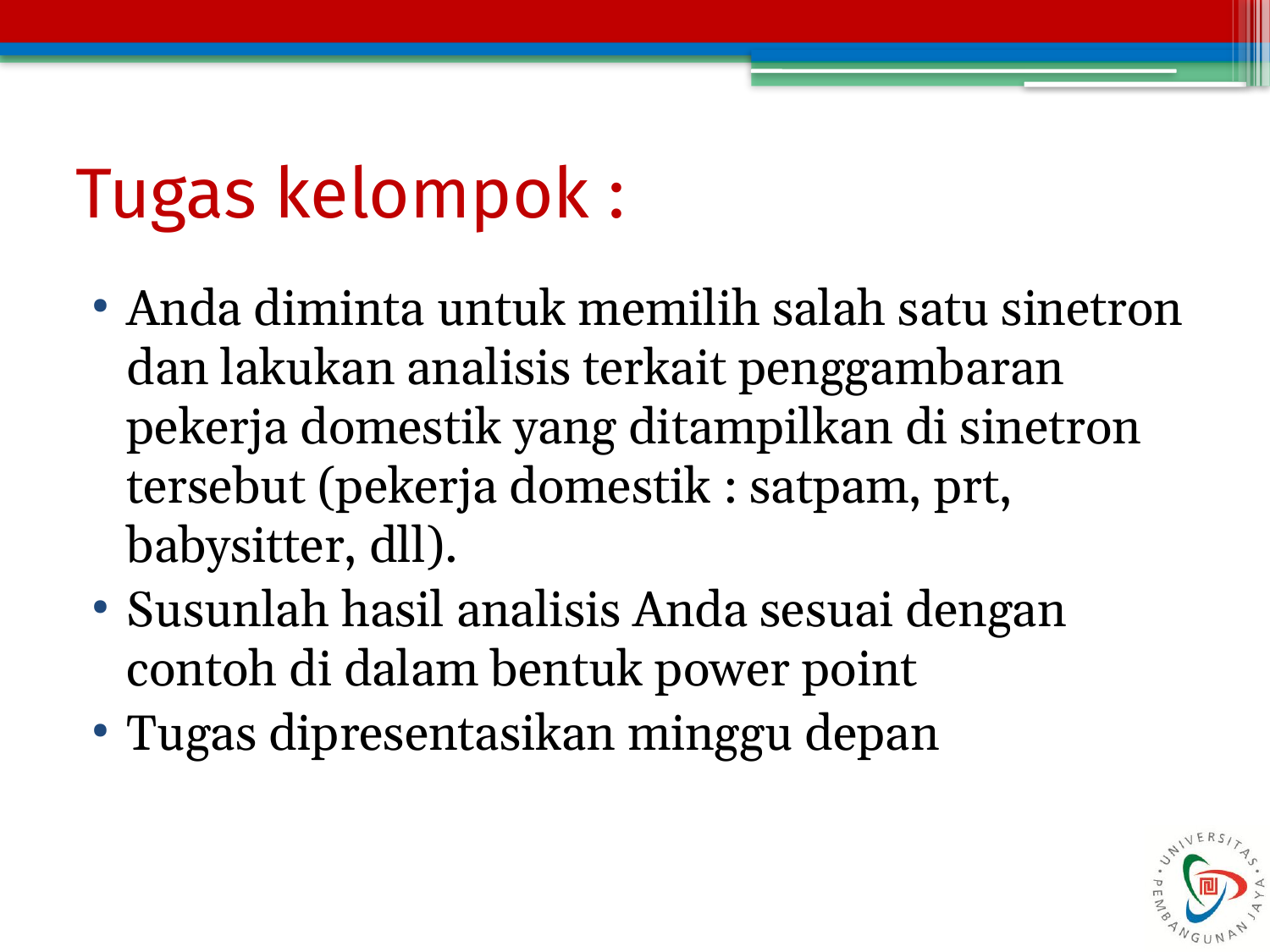

# Tugas kelompok :
Anda diminta untuk memilih salah satu sinetron dan lakukan analisis terkait penggambaran pekerja domestik yang ditampilkan di sinetron tersebut (pekerja domestik : satpam, prt, babysitter, dll).
Susunlah hasil analisis Anda sesuai dengan contoh di dalam bentuk power point
Tugas dipresentasikan minggu depan